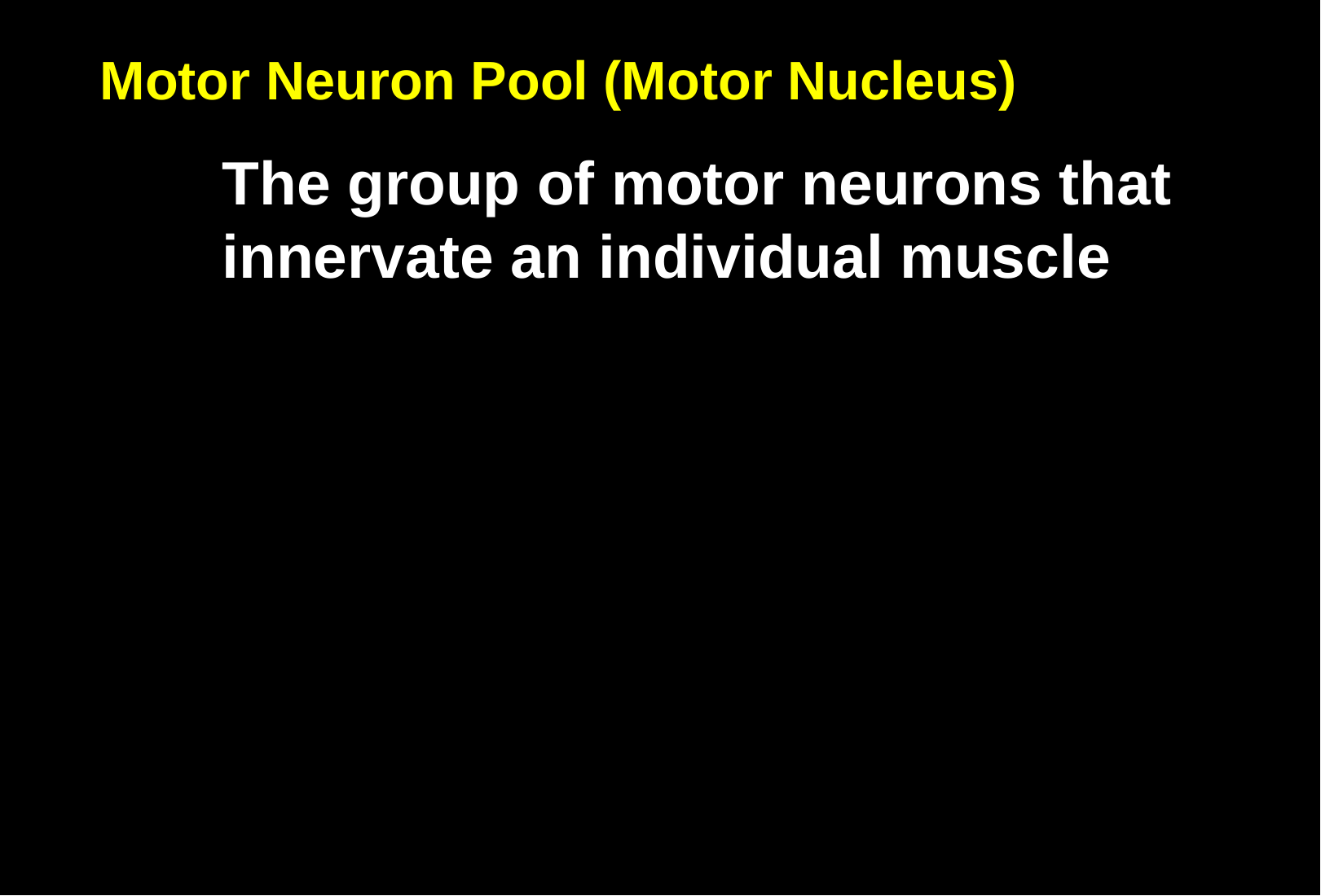

Motor Neuron Pool (Motor Nucleus)

	The group of motor neurons that 	innervate an individual muscle